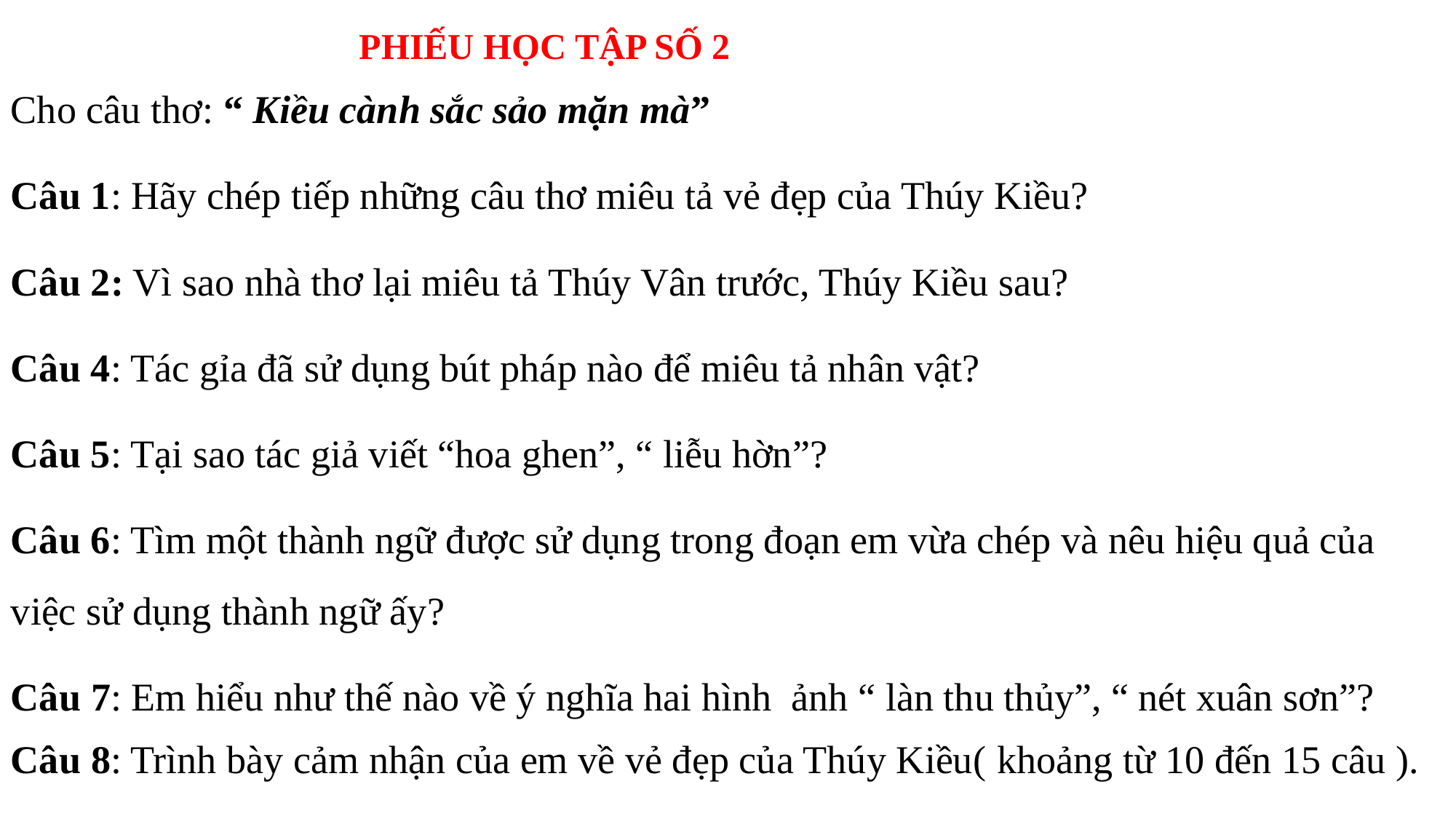

PHIẾU HỌC TẬP SỐ 2
Cho câu thơ: “ Kiều cành sắc sảo mặn mà”
Câu 1: Hãy chép tiếp những câu thơ miêu tả vẻ đẹp của Thúy Kiều?
Câu 2: Vì sao nhà thơ lại miêu tả Thúy Vân trước, Thúy Kiều sau?
Câu 4: Tác gỉa đã sử dụng bút pháp nào để miêu tả nhân vật?
Câu 5: Tại sao tác giả viết “hoa ghen”, “ liễu hờn”?
Câu 6: Tìm một thành ngữ được sử dụng trong đoạn em vừa chép và nêu hiệu quả của việc sử dụng thành ngữ ấy?
Câu 7: Em hiểu như thế nào về ý nghĩa hai hình  ảnh “ làn thu thủy”, “ nét xuân sơn”?
Câu 8: Trình bày cảm nhận của em về vẻ đẹp của Thúy Kiều( khoảng từ 10 đến 15 câu ).